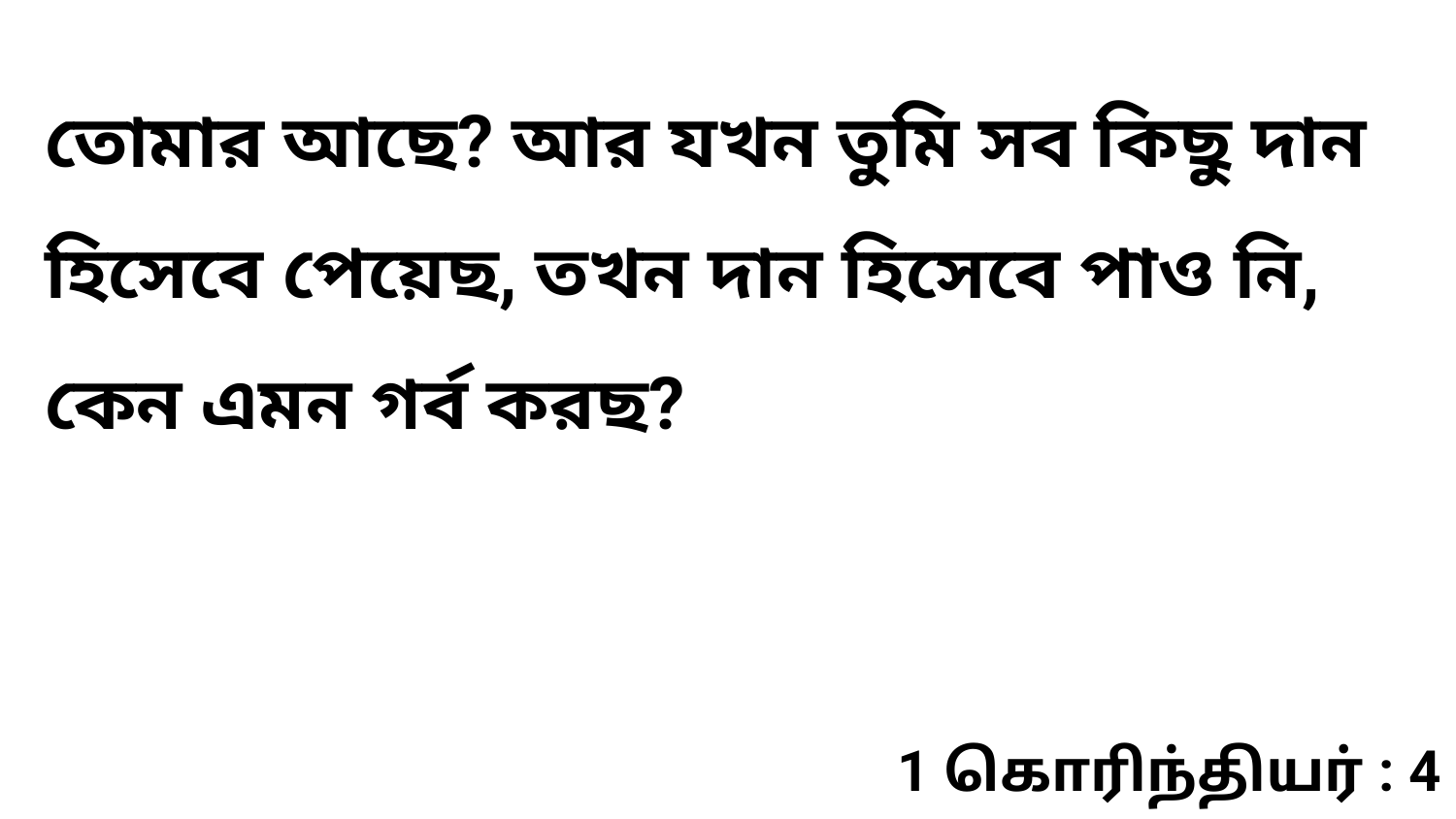

তোমার আছে? আর যখন তুমি সব কিছু দান হিসেবে পেয়েছ, তখন দান হিসেবে পাও নি, কেন এমন গর্ব করছ?
1 கொரிந்தியர் : 4